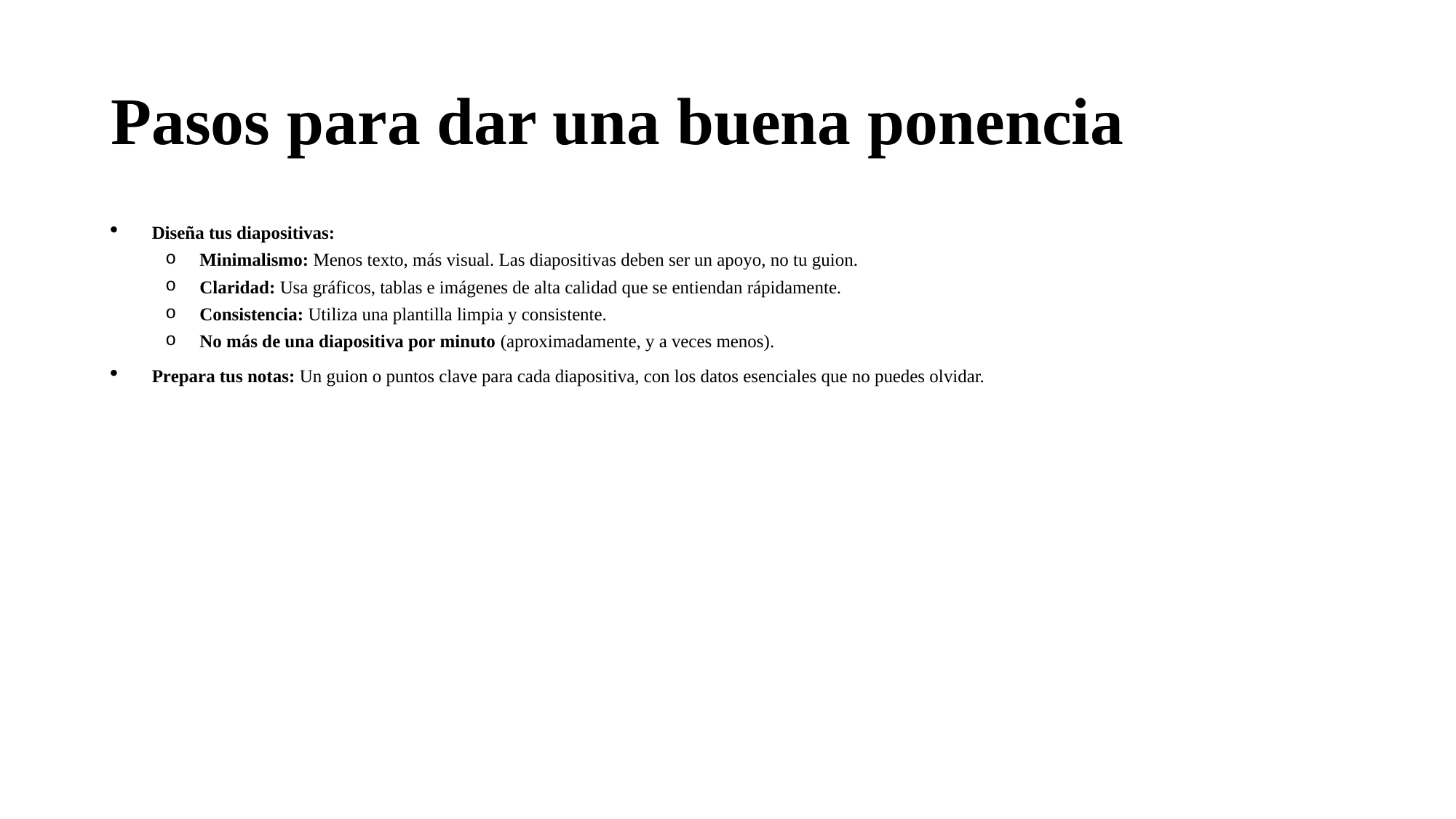

# Pasos para dar una buena ponencia
Diseña tus diapositivas:
Minimalismo: Menos texto, más visual. Las diapositivas deben ser un apoyo, no tu guion.
Claridad: Usa gráficos, tablas e imágenes de alta calidad que se entiendan rápidamente.
Consistencia: Utiliza una plantilla limpia y consistente.
No más de una diapositiva por minuto (aproximadamente, y a veces menos).
Prepara tus notas: Un guion o puntos clave para cada diapositiva, con los datos esenciales que no puedes olvidar.